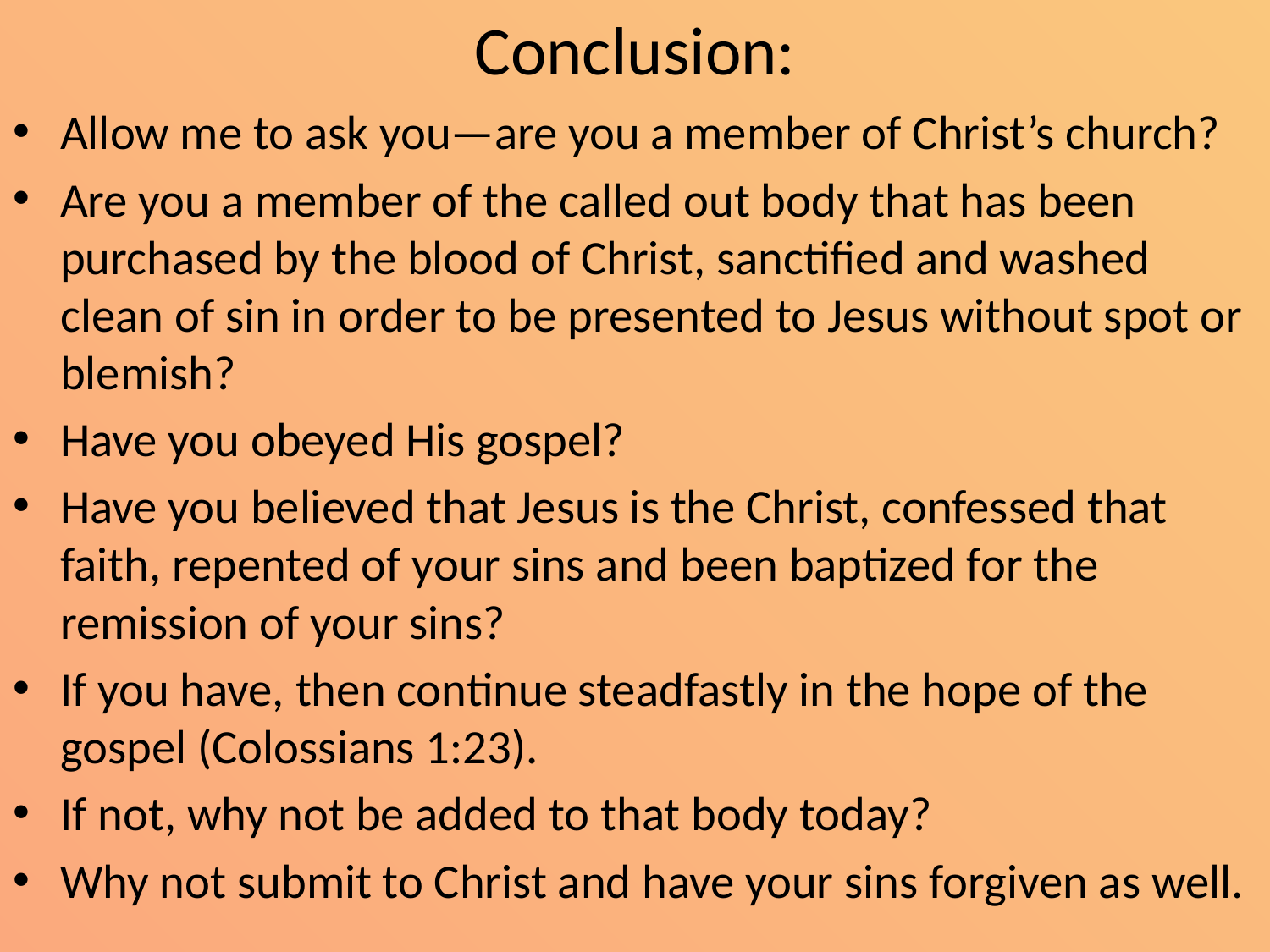

# Conclusion:
Allow me to ask you—are you a member of Christ’s church?
Are you a member of the called out body that has been purchased by the blood of Christ, sanctified and washed clean of sin in order to be presented to Jesus without spot or blemish?
Have you obeyed His gospel?
Have you believed that Jesus is the Christ, confessed that faith, repented of your sins and been baptized for the remission of your sins?
If you have, then continue steadfastly in the hope of the gospel (Colossians 1:23).
If not, why not be added to that body today?
Why not submit to Christ and have your sins forgiven as well.